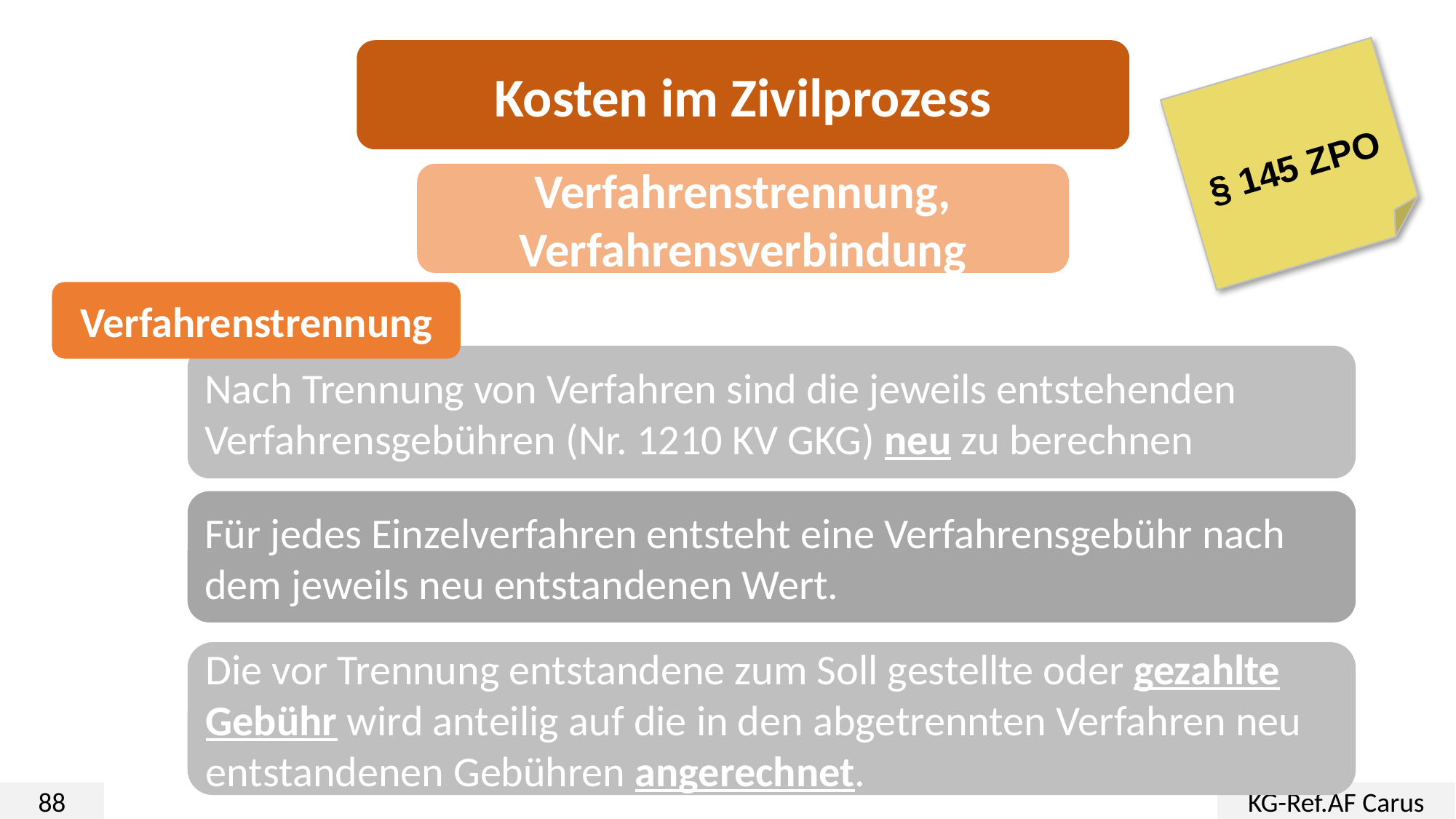

Kosten im Zivilprozess

§ 145 ZPO
Verfahrenstrennung, Verfahrensverbindung
Verfahrenstrennung
Nach Trennung von Verfahren sind die jeweils entstehenden Verfahrensgebühren (Nr. 1210 KV GKG) neu zu berechnen
Für jedes Einzelverfahren entsteht eine Verfahrensgebühr nach dem jeweils neu entstandenen Wert.
Die vor Trennung entstandene zum Soll gestellte oder gezahlte Gebühr wird anteilig auf die in den abgetrennten Verfahren neu entstandenen Gebühren angerechnet.
88
KG-Ref.AF Carus